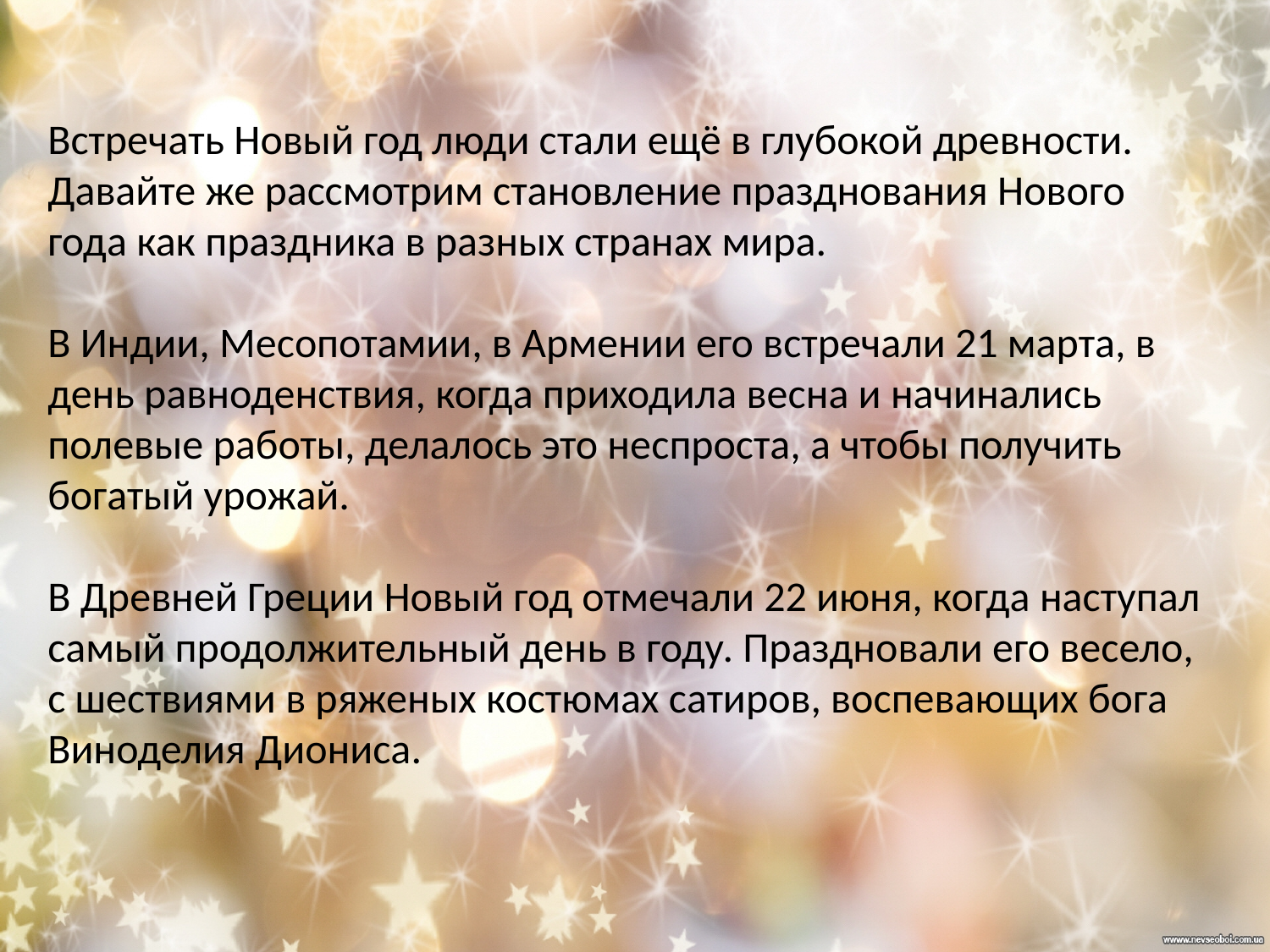

# Встречать Новый год люди стали ещё в глубокой древности. Давайте же рассмотрим становление празднования Нового года как праздника в разных странах мира. В Индии, Месопотамии, в Армении его встречали 21 марта, в день равноденствия, когда приходила весна и начинались полевые работы, делалось это неспроста, а чтобы получить богатый урожай. В Древней Греции Новый год отмечали 22 июня, когда наступал самый продолжительный день в году. Праздновали его весело, с шествиями в ряженых костюмах сатиров, воспевающих бога Виноделия Диониса.